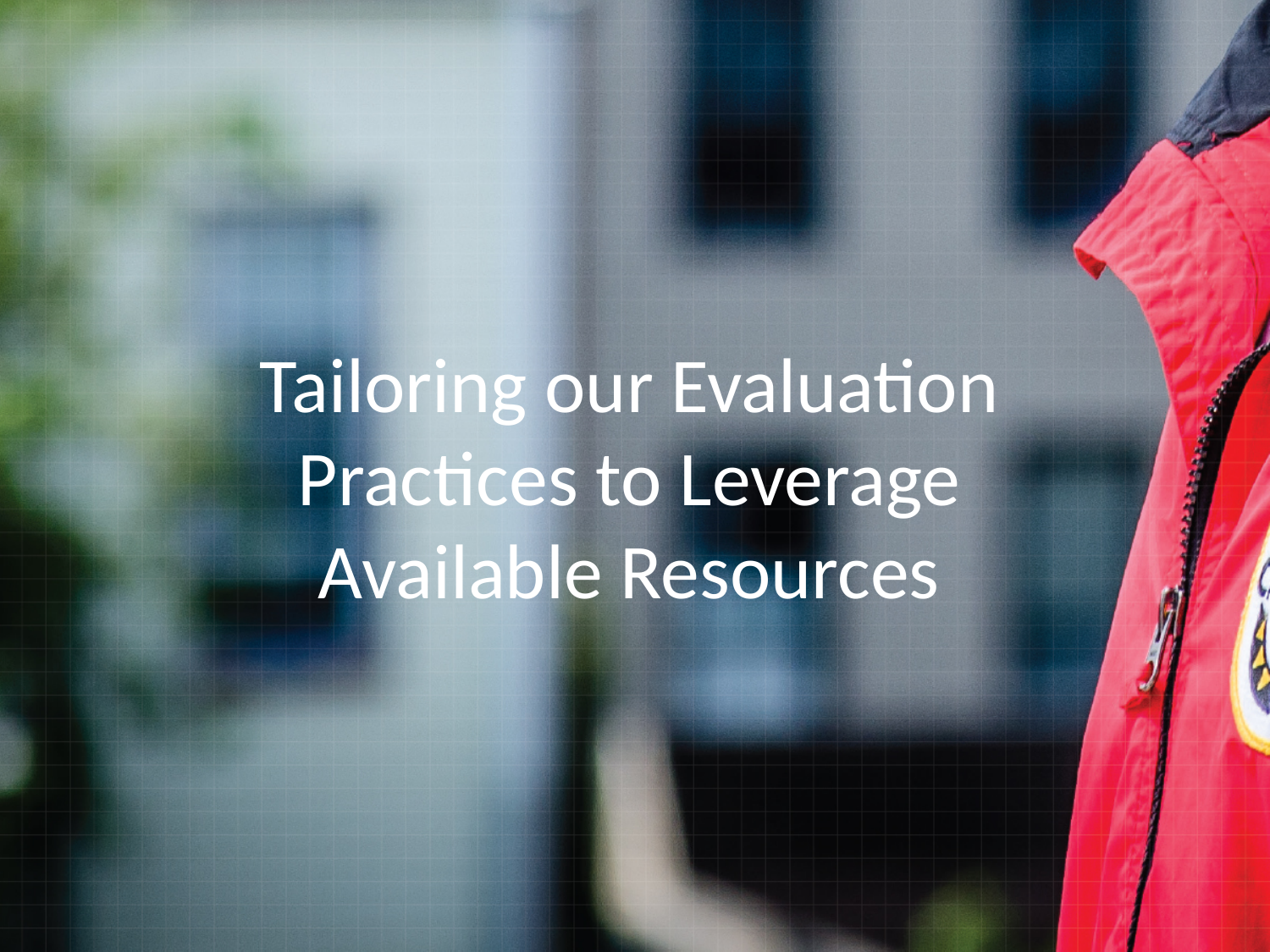

# Tailoring our Evaluation Practices to Leverage Available Resources